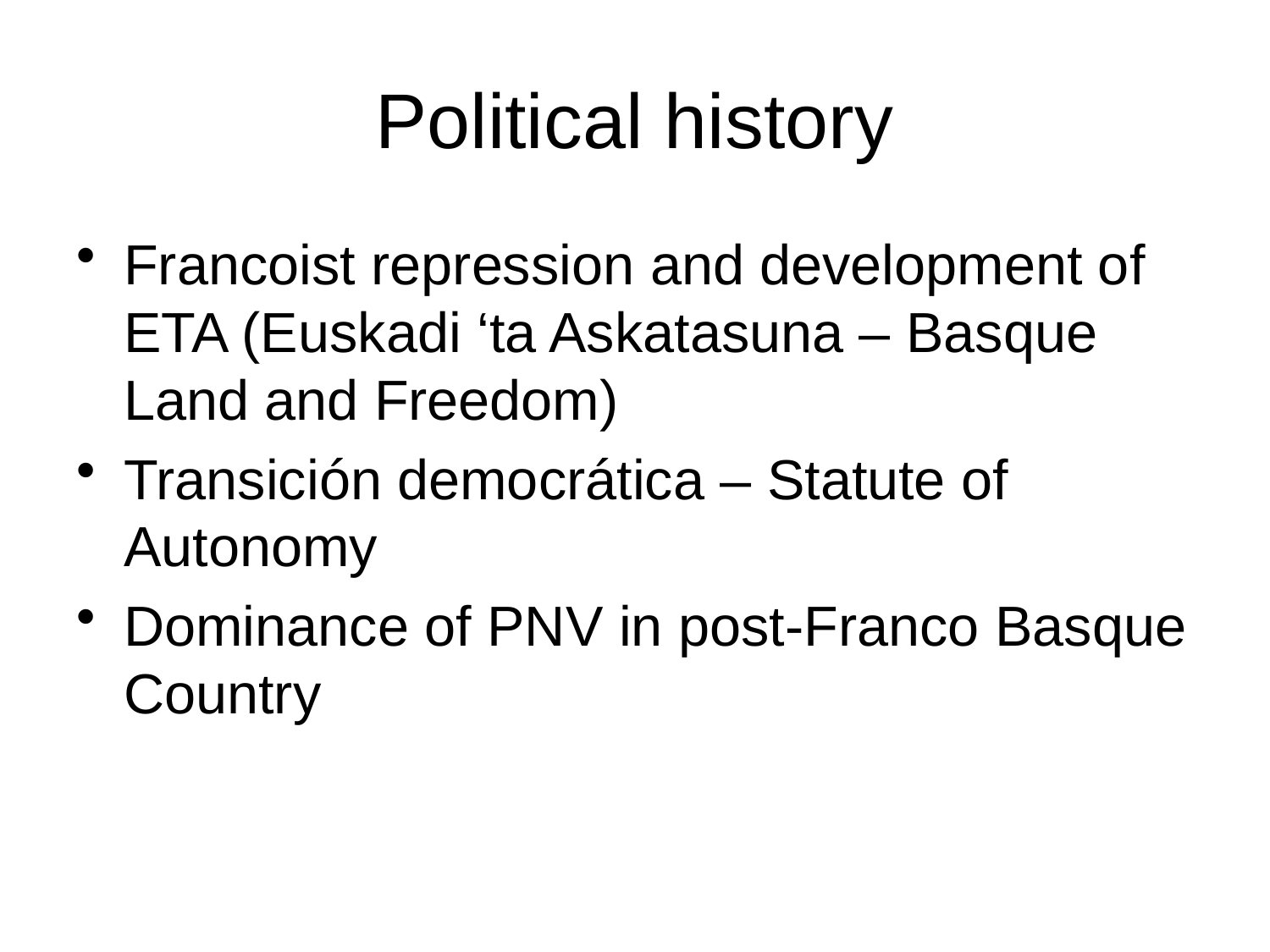

# Political history
Francoist repression and development of ETA (Euskadi ‘ta Askatasuna – Basque Land and Freedom)
Transición democrática – Statute of Autonomy
Dominance of PNV in post-Franco Basque Country